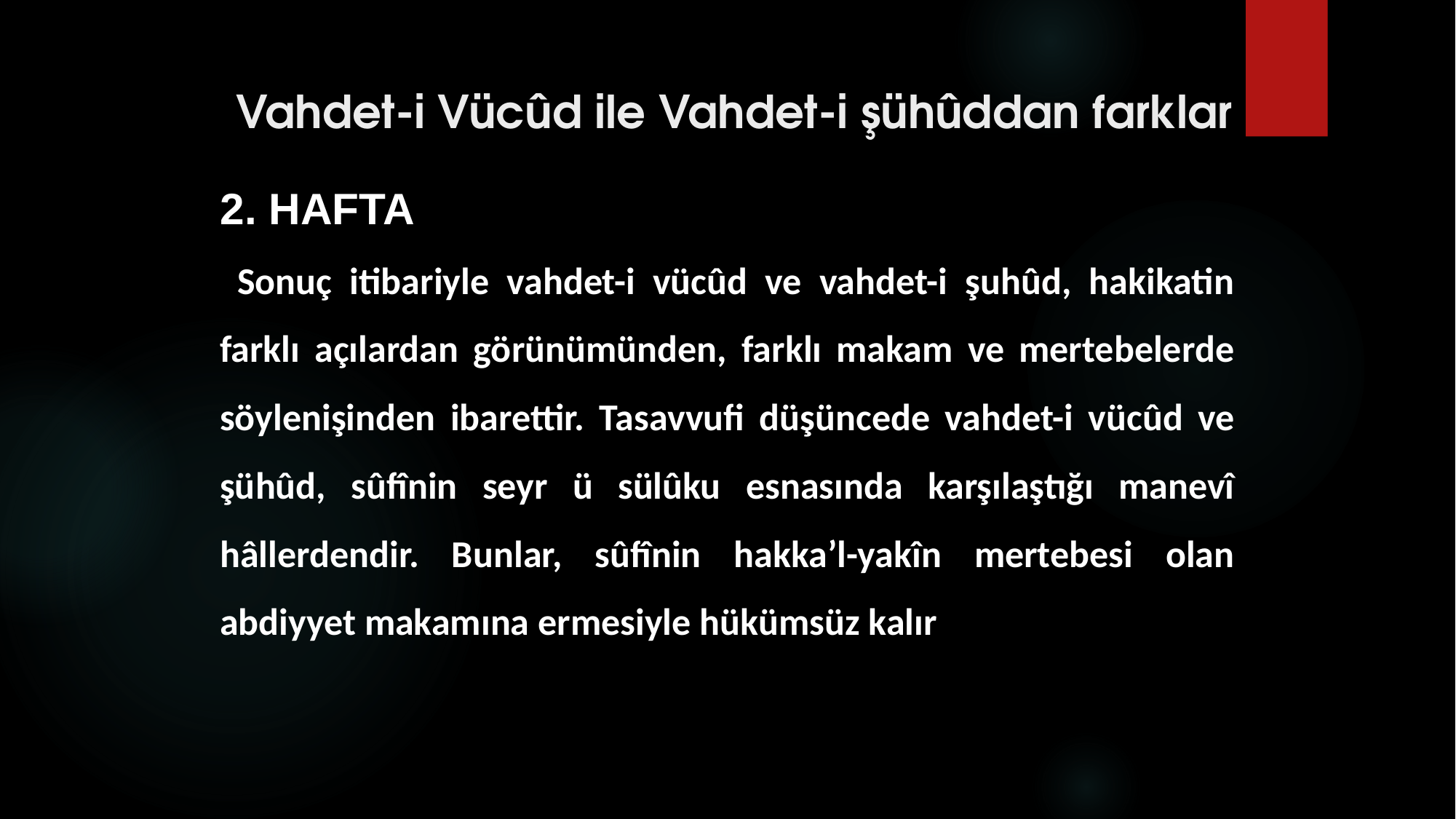

# Vahdet-i Vücûd ile Vahdet-i şühûddan farklar
2. HAFTA
 Sonuç itibariyle vahdet-i vücûd ve vahdet-i şuhûd, hakikatin farklı açılardan görünümünden, farklı makam ve mertebelerde söylenişinden ibarettir. Tasavvufi düşüncede vahdet-i vücûd ve şühûd, sûfînin seyr ü sülûku esnasında karşılaştığı manevî hâllerdendir. Bunlar, sûfînin hakka’l-yakîn mertebesi olan abdiyyet makamına ermesiyle hükümsüz kalır